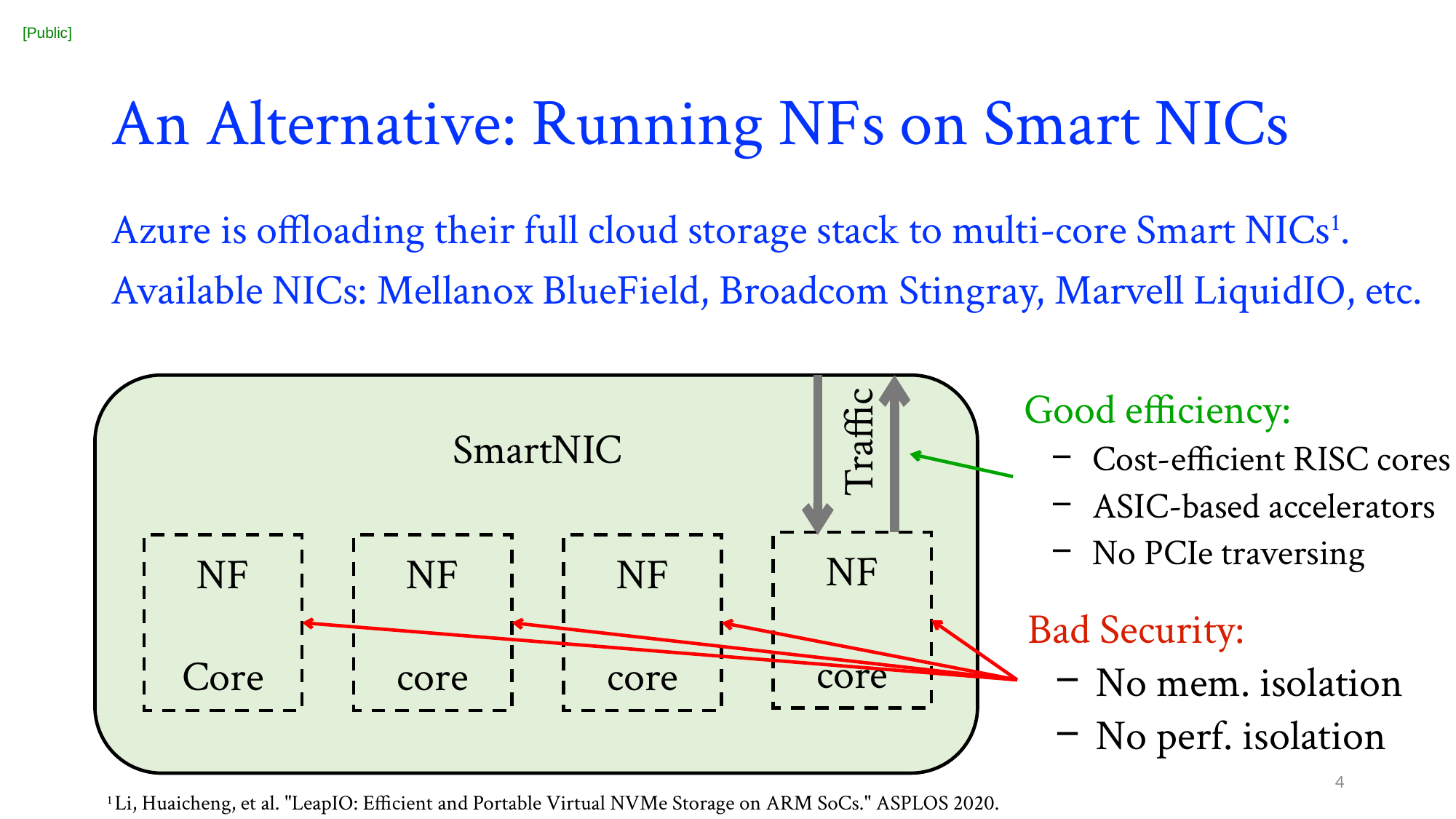

# An Alternative: Running NFs on Smart NICs
Azure is offloading their full cloud storage stack to multi-core Smart NICs1.
Available NICs: Mellanox BlueField, Broadcom Stingray, Marvell LiquidIO, etc.

Good efficiency:
Cost-efficient RISC cores
ASIC-based accelerators
No PCIe traversing
Traffic
SmartNIC
NF

core
NF

core
NF

core
NF

Core
Bad Security:
No mem. isolation
No perf. isolation
4
1 Li, Huaicheng, et al. "LeapIO: Efficient and Portable Virtual NVMe Storage on ARM SoCs." ASPLOS 2020.